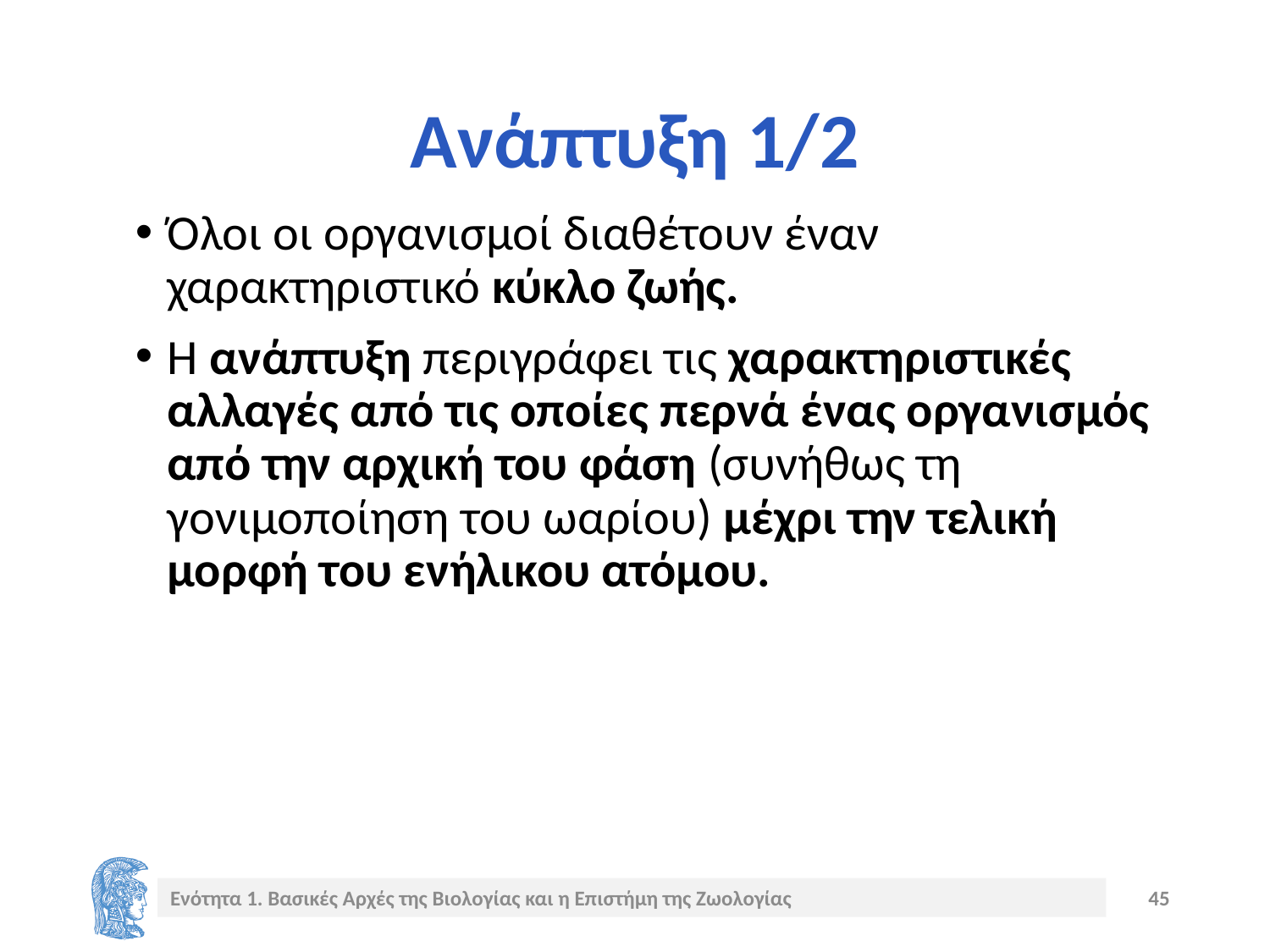

# Ανάπτυξη 1/2
Όλοι οι οργανισμοί διαθέτουν έναν χαρακτηριστικό κύκλο ζωής.
Η ανάπτυξη περιγράφει τις χαρακτηριστικές αλλαγές από τις οποίες περνά ένας οργανισμός από την αρχική του φάση (συνήθως τη γονιμοποίηση του ωαρίου) μέχρι την τελική μορφή του ενήλικου ατόμου.

Ενότητα 1. Βασικές Αρχές της Βιολογίας και η Επιστήμη της Ζωολογίας
45